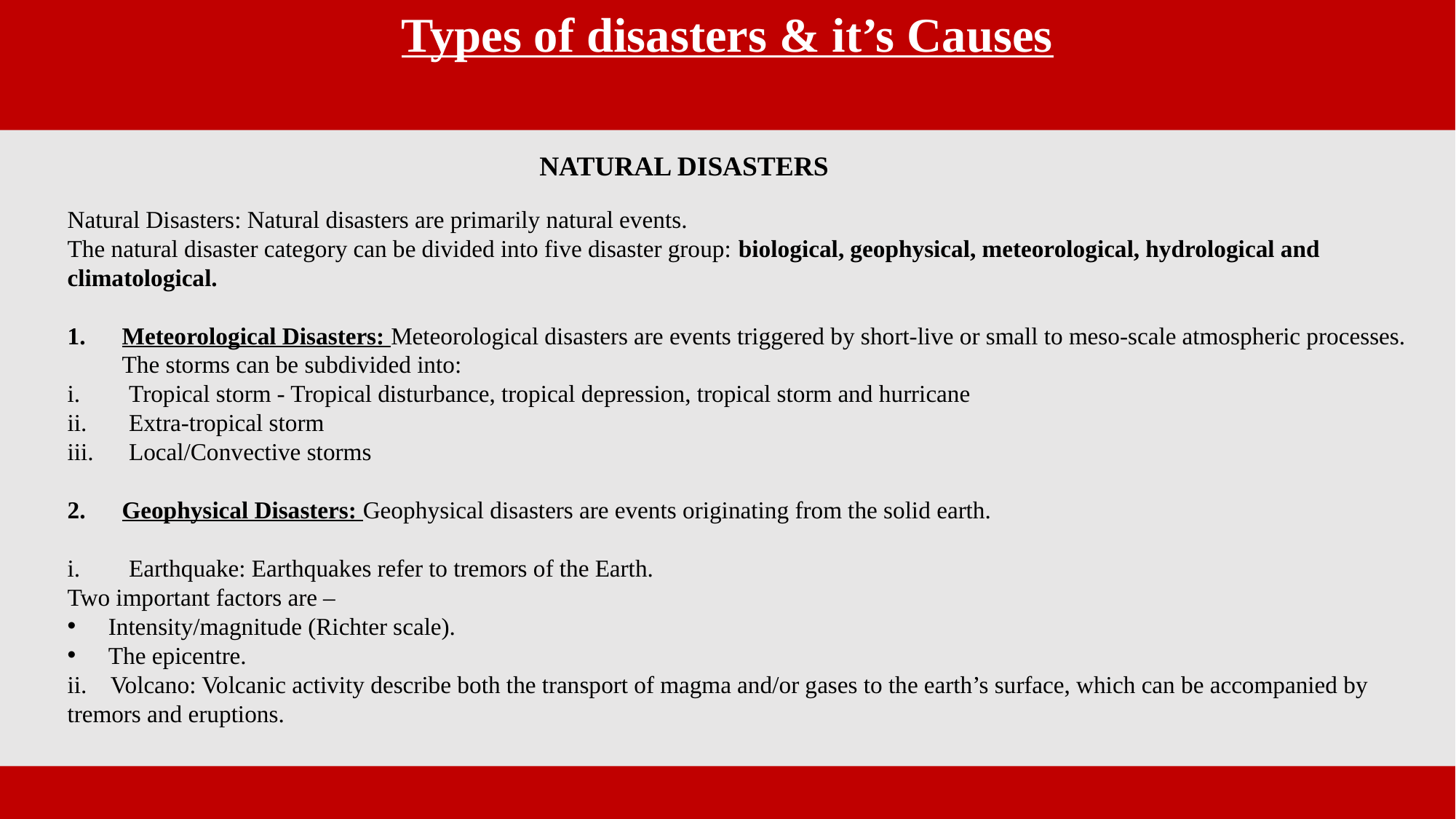

Types of disasters & it’s Causes

NATURAL DISASTERS
Natural Disasters: Natural disasters are primarily natural events.
The natural disaster category can be divided into five disaster group: biological, geophysical, meteorological, hydrological and climatological.

Meteorological Disasters: Meteorological disasters are events triggered by short-live or small to meso-scale atmospheric processes. The storms can be subdivided into:
Tropical storm - Tropical disturbance, tropical depression, tropical storm and hurricane
Extra-tropical storm
Local/Convective storms

Geophysical Disasters: Geophysical disasters are events originating from the solid earth.

Earthquake: Earthquakes refer to tremors of the Earth.
Two important factors are –
Intensity/magnitude (Richter scale).
The epicentre.
ii.    Volcano: Volcanic activity describe both the transport of magma and/or gases to the earth’s surface, which can be accompanied by tremors and eruptions.